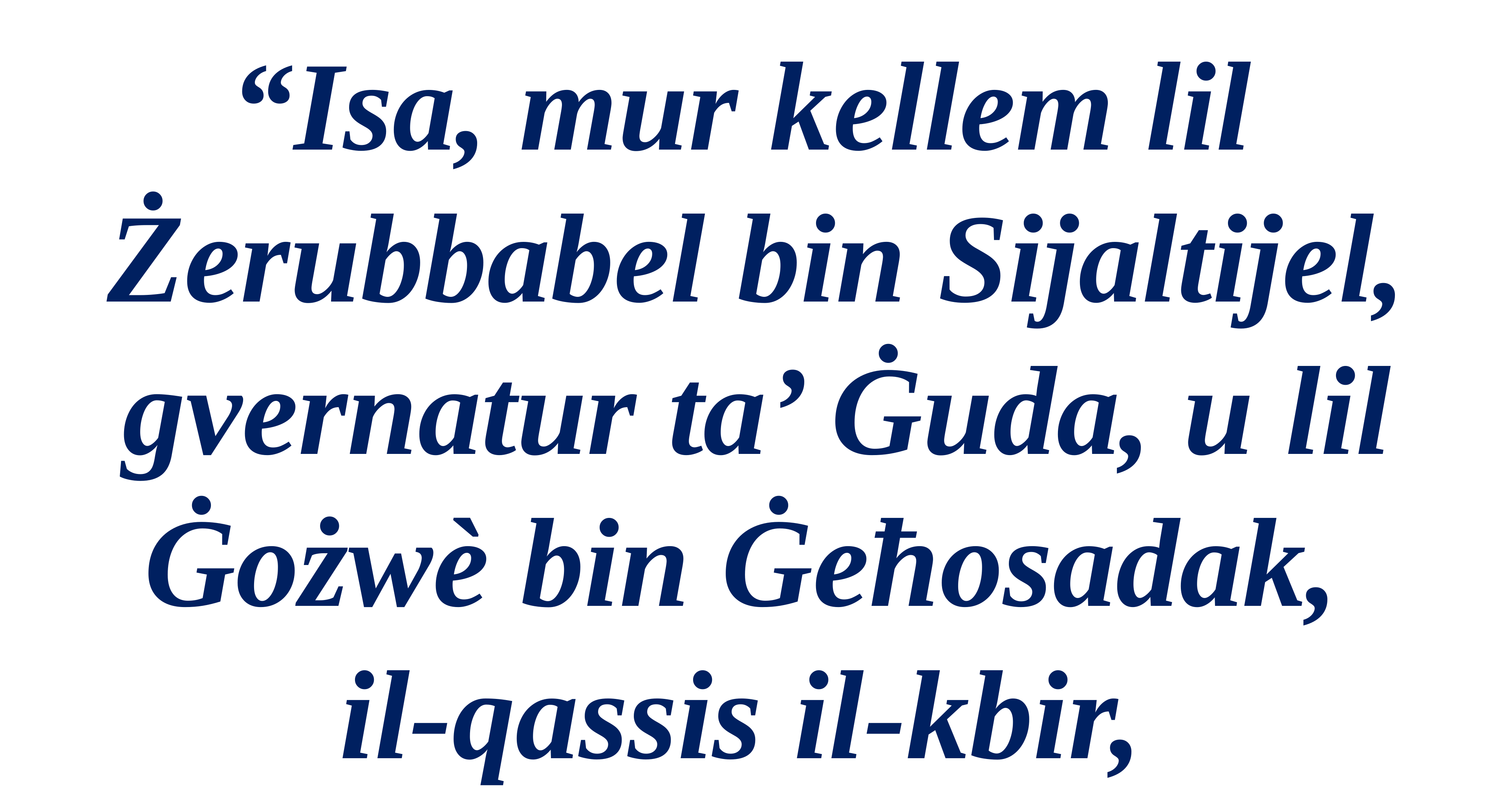

“Isa, mur kellem lil
Żerubbabel bin Sijaltijel, gvernatur ta’ Ġuda, u lil Ġożwè bin Ġeħosadak,
il-qassis il-kbir,